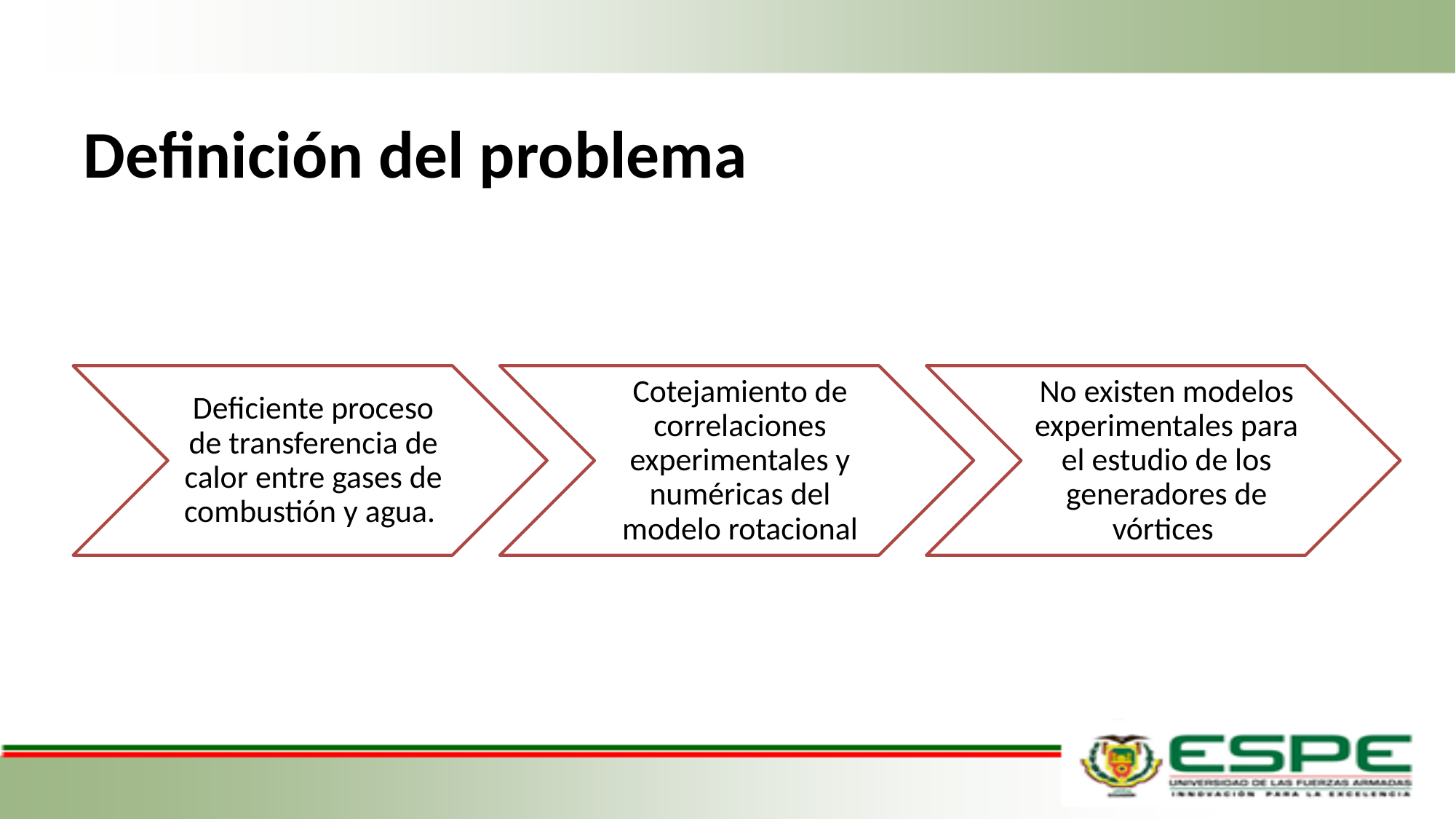

# Definición del problema
Deficiente proceso de transferencia de calor entre gases de combustión y agua.
Cotejamiento de correlaciones experimentales y numéricas del modelo rotacional
No existen modelos experimentales para el estudio de los generadores de vórtices